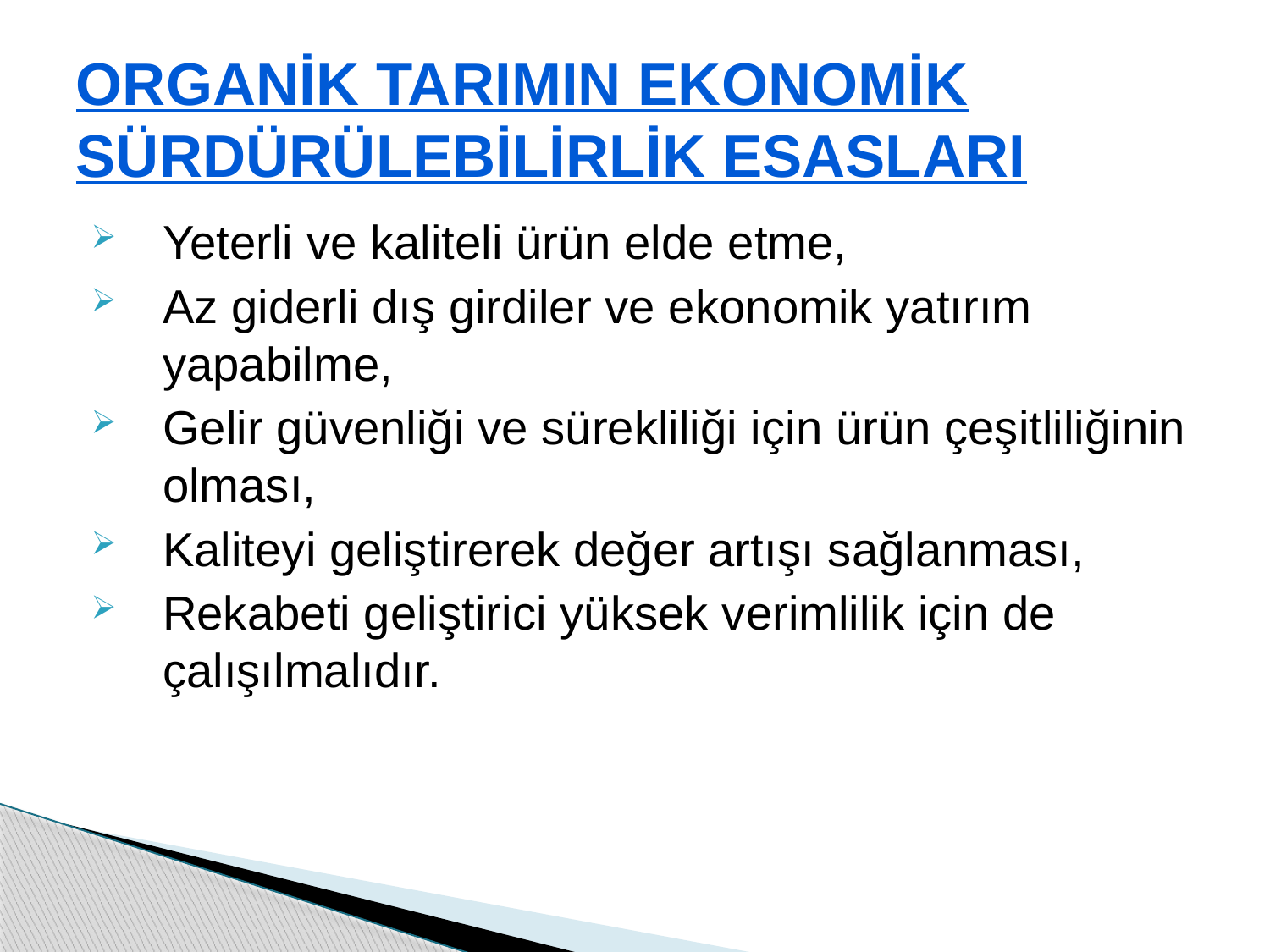

# Organik Tarımın Ekonomik Sürdürülebilirlik Esasları
Yeterli ve kaliteli ürün elde etme,
Az giderli dış girdiler ve ekonomik yatırım yapabilme,
Gelir güvenliği ve sürekliliği için ürün çeşitliliğinin olması,
Kaliteyi geliştirerek değer artışı sağlanması,
Rekabeti geliştirici yüksek verimlilik için de çalışılmalıdır.